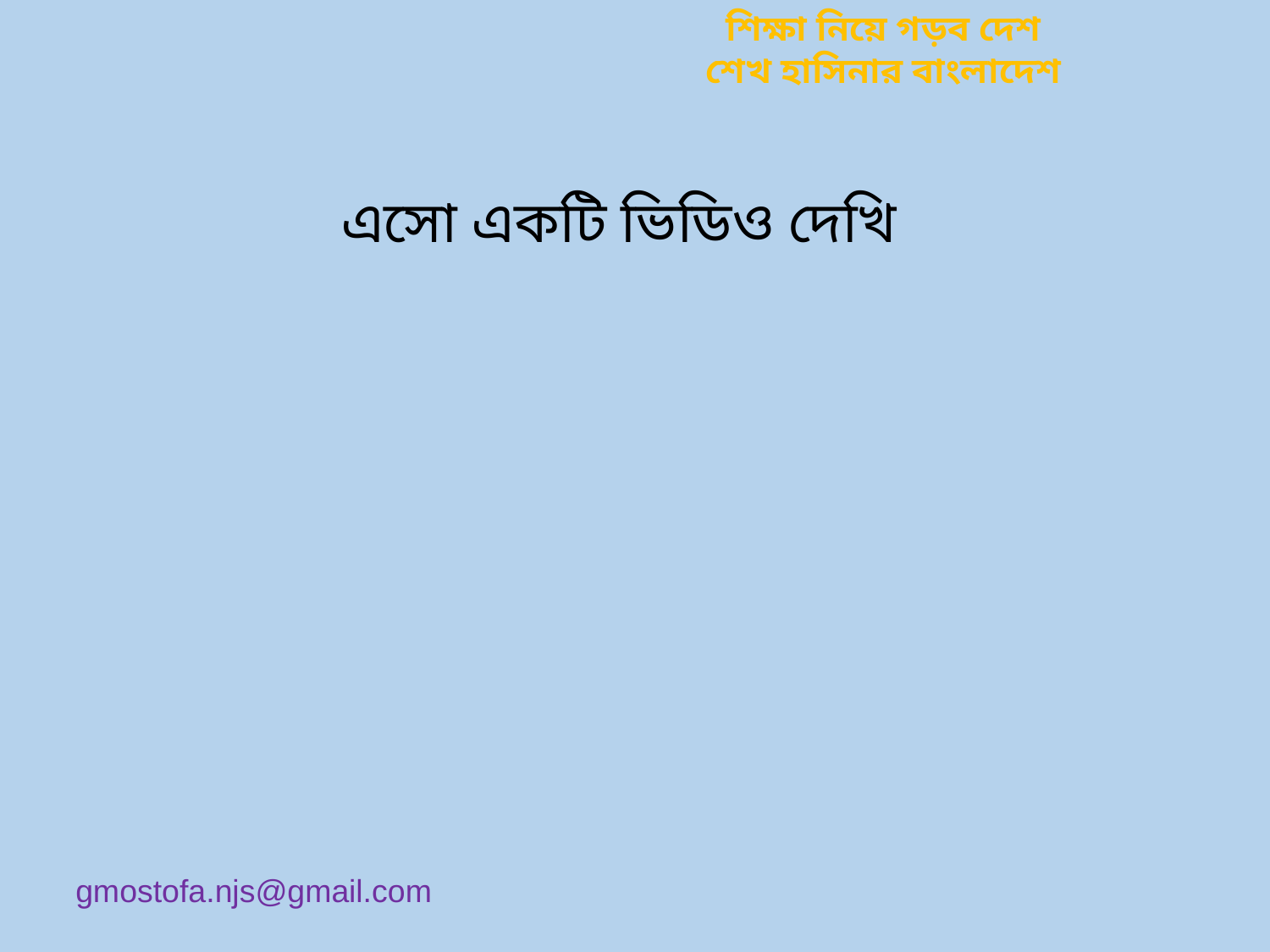

শিক্ষা নিয়ে গড়ব দেশ
শেখ হাসিনার বাংলাদেশ
এসো একটি ভিডিও দেখি
gmostofa.njs@gmail.com